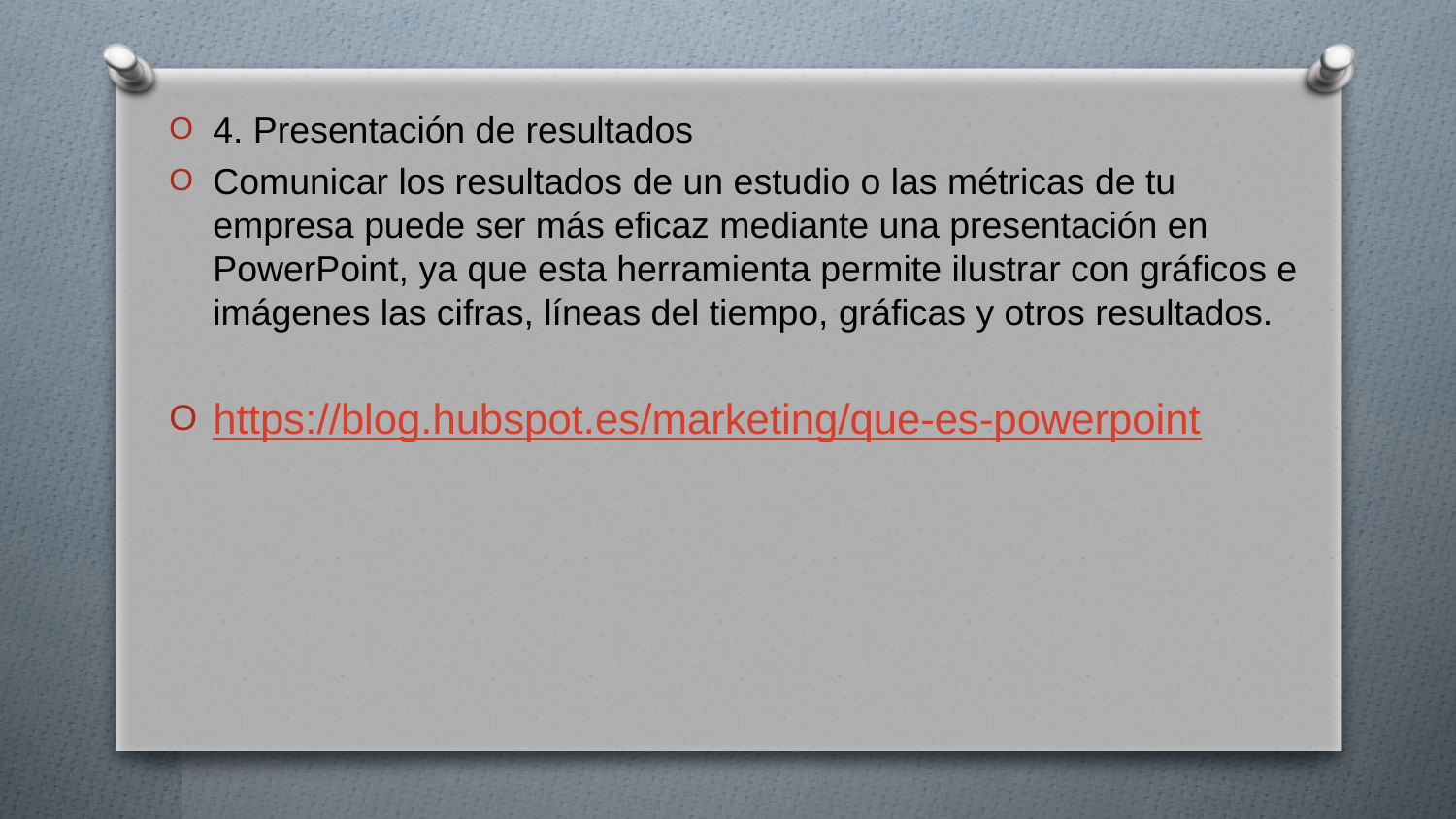

# .
4. Presentación de resultados
Comunicar los resultados de un estudio o las métricas de tu empresa puede ser más eficaz mediante una presentación en PowerPoint, ya que esta herramienta permite ilustrar con gráficos e imágenes las cifras, líneas del tiempo, gráficas y otros resultados.

https://blog.hubspot.es/marketing/que-es-powerpoint